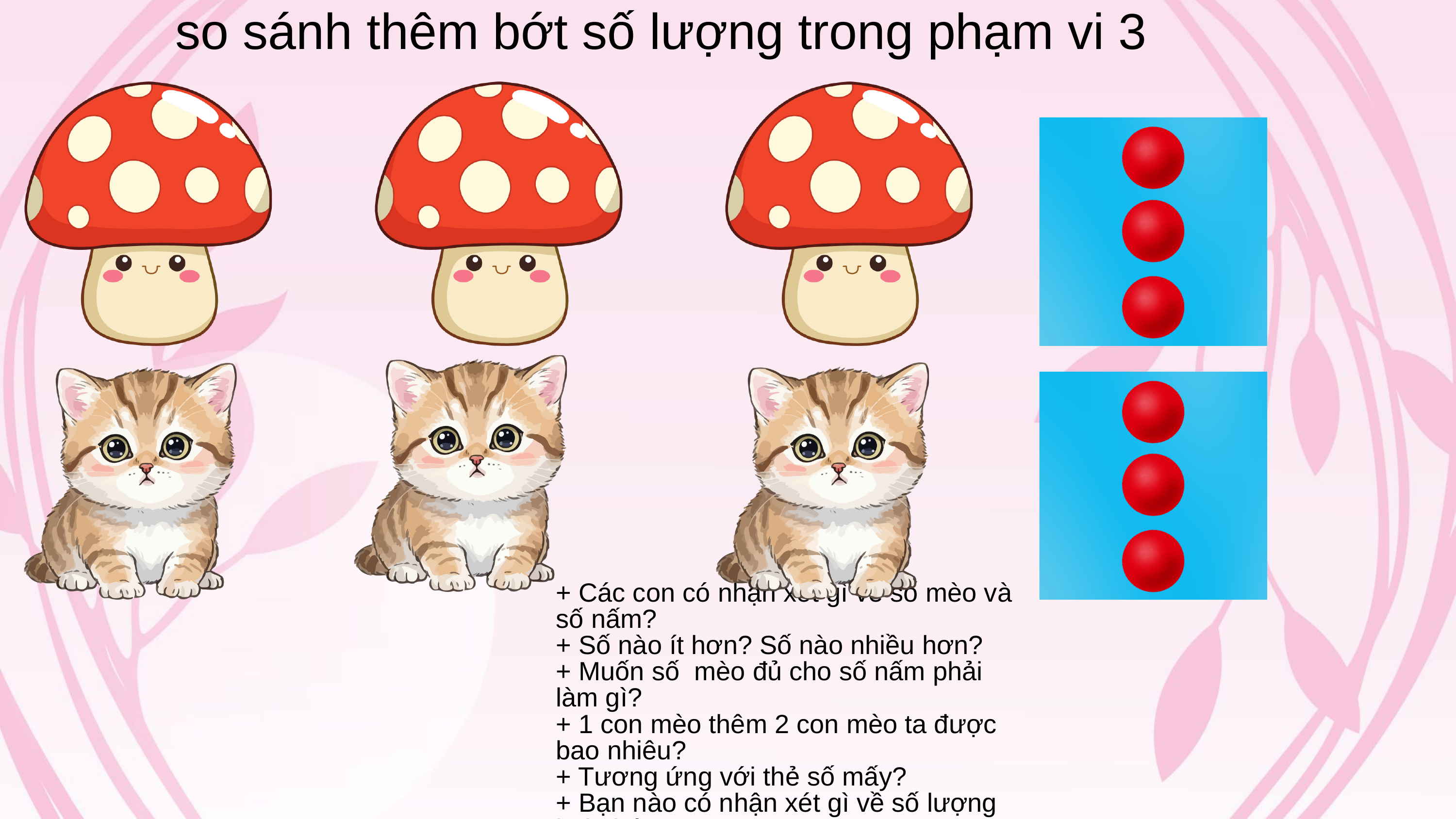

so sánh thêm bớt số lượng trong phạm vi 3

+ Các con có nhận xét gì về số mèo và số nấm?
+ Số nào ít hơn? Số nào nhiều hơn?
+ Muốn số  mèo đủ cho số nấm phải làm gì?
+ 1 con mèo thêm 2 con mèo ta được bao nhiêu?
+ Tương ứng với thẻ số mấy?
+ Bạn nào có nhận xét gì về số lượng hai nhóm?
+ Cùng bằng mấy?
- Cho trẻ cất hết số mèo.
- Cho trẻ cất hết số nấm,, vừa cất vừa đếm.